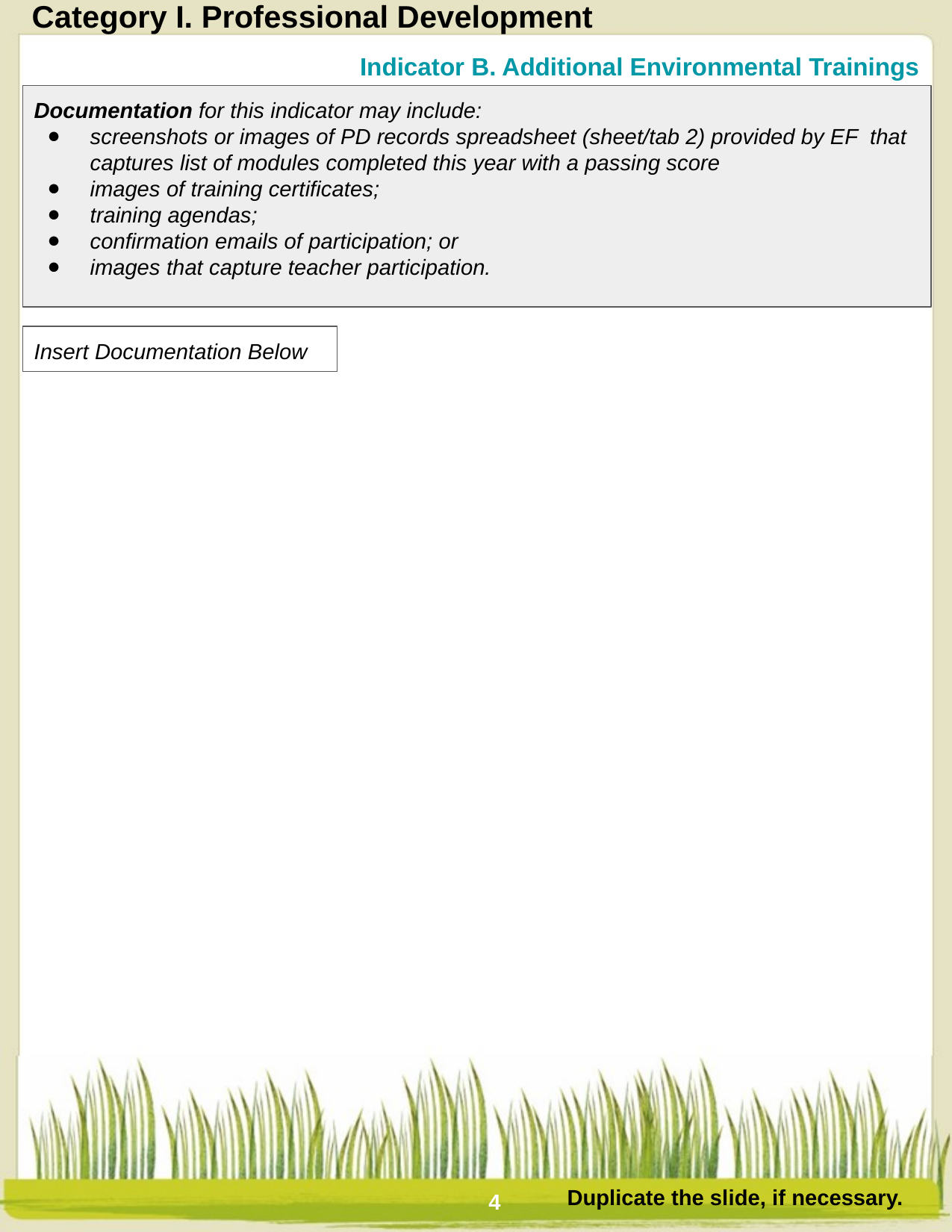

# Category I. Professional Development
Indicator B. Additional Environmental Trainings
Documentation for this indicator may include:
screenshots or images of PD records spreadsheet (sheet/tab 2) provided by EF  that captures list of modules completed this year with a passing score
images of training certificates;
training agendas;
confirmation emails of participation; or
images that capture teacher participation.

Insert Documentation Below
4
Duplicate the slide, if necessary.